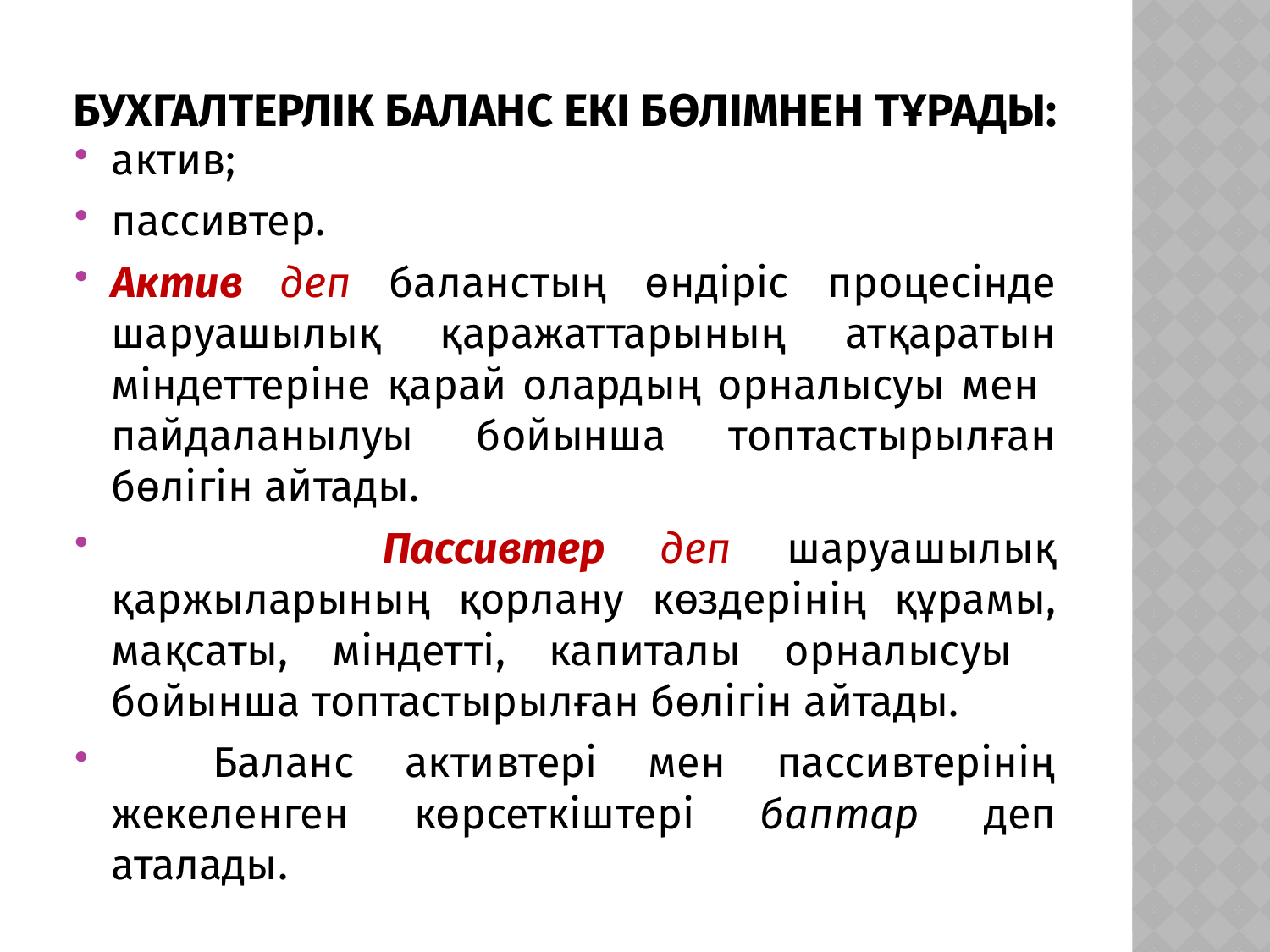

# Бухгалтерлік баланс екі бөлімнен тұрады:
актив;
пассивтер.
Актив деп баланстың өндіріс процесінде шаруашылық қаражаттарының атқаратын міндеттеріне қарай олардың орналысуы мен  пайдаланылуы бойынша топтастырылған бөлігін айтады.
     Пассивтер деп шаруашылық қаржыларының қорлану көздерінің құрамы, мақсаты, міндетті, капиталы орналысуы  бойынша топтастырылған бөлігін айтады.
  Баланс активтері мен пассивтерінің жекеленген көрсеткіштері баптар деп аталады.